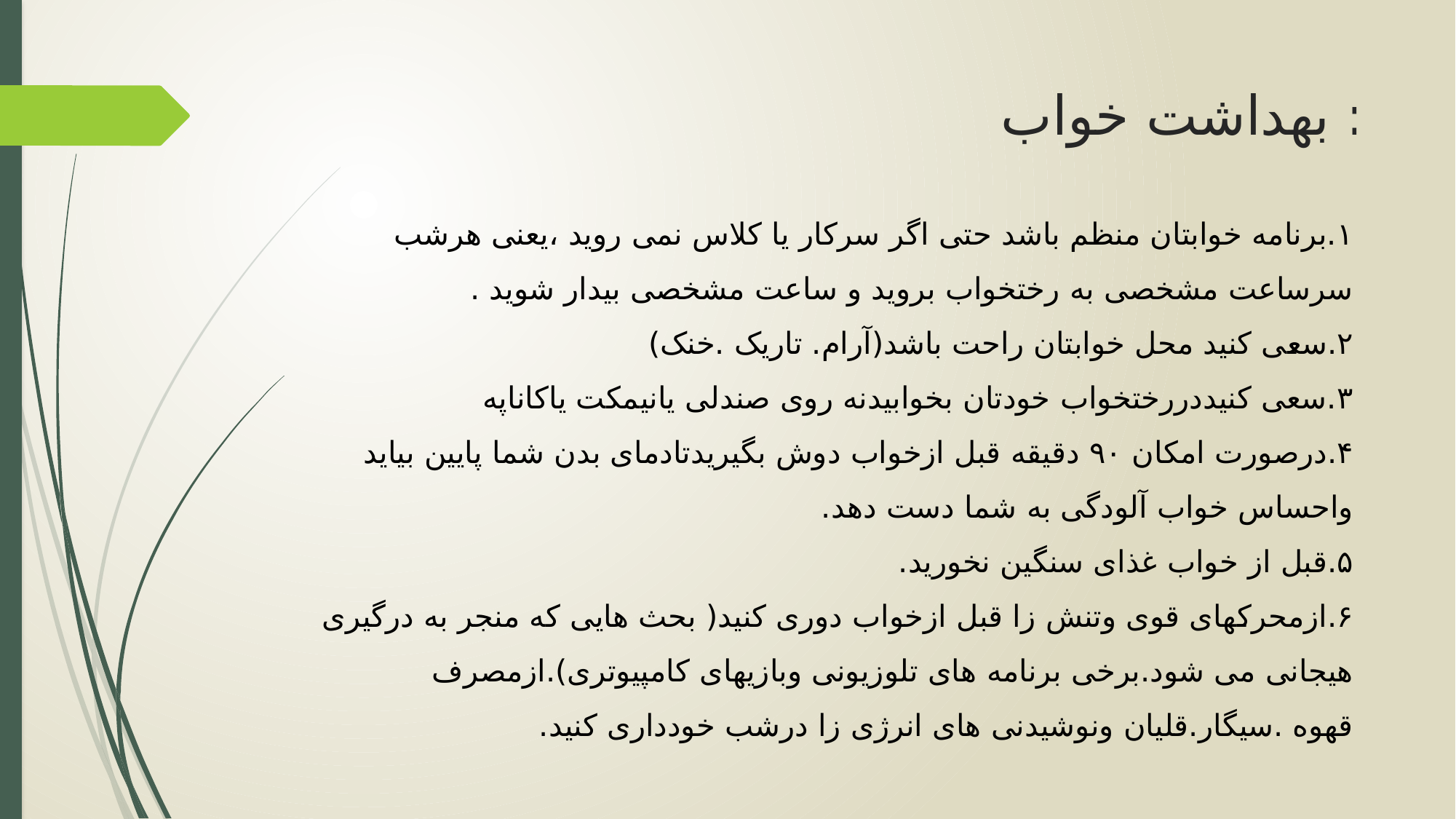

# بهداشت خواب :
۱.برنامه خوابتان منظم باشد حتی اگر سرکار یا کلاس نمی روید ،یعنی هرشب سرساعت مشخصی به رختخواب بروید و ساعت مشخصی بیدار شوید .
۲.سعی کنید محل خوابتان راحت باشد(آرام. تاریک .خنک)
۳.سعی کنیددررختخواب خودتان بخوابیدنه روی صندلی یانیمکت یاکاناپه
۴.درصورت امکان ۹۰ دقیقه قبل ازخواب دوش بگیریدتادمای بدن شما پایین بیاید واحساس خواب آلودگی به شما دست دهد.
۵.قبل از خواب غذای سنگین نخورید.
۶.ازمحرکهای قوی وتنش زا قبل ازخواب دوری کنید( بحث هایی که منجر به درگیری هیجانی می شود.برخی برنامه های تلوزیونی وبازیهای کامپیوتری).ازمصرف قهوه .سیگار.قلیان ونوشیدنی های انرژی زا درشب خودداری کنید.